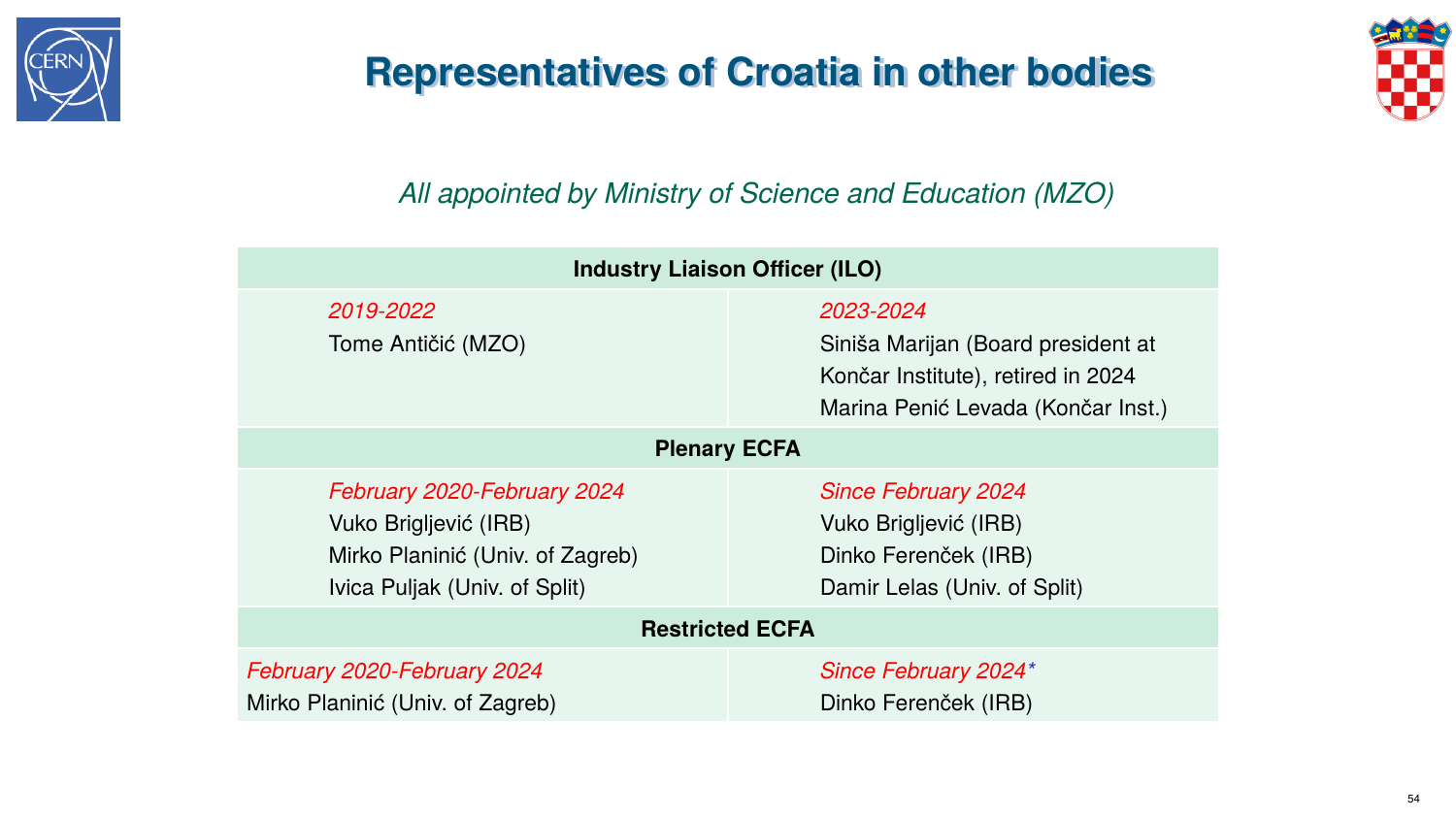

# Representatives of Croatia in other bodies
All appointed by Ministry of Science and Education (MZO)
| Industry Liaison Officer (ILO) |  |
| --- | --- |
| 2019-2022 Tome Antičić (MZO) | 2023-2024 Siniša Marijan (Board president at Končar Institute), retired in 2024 Marina Penić Levada (Končar Inst.) |
| Plenary ECFA |  |
| February 2020-February 2024 Vuko Brigljević (IRB) Mirko Planinić (Univ. of Zagreb) Ivica Puljak (Univ. of Split) | Since February 2024 Vuko Brigljević (IRB) Dinko Ferenček (IRB) Damir Lelas (Univ. of Split) |
| Restricted ECFA |  |
| February 2020-February 2024 Mirko Planinić (Univ. of Zagreb) | Since February 2024\* Dinko Ferenček (IRB) |
54